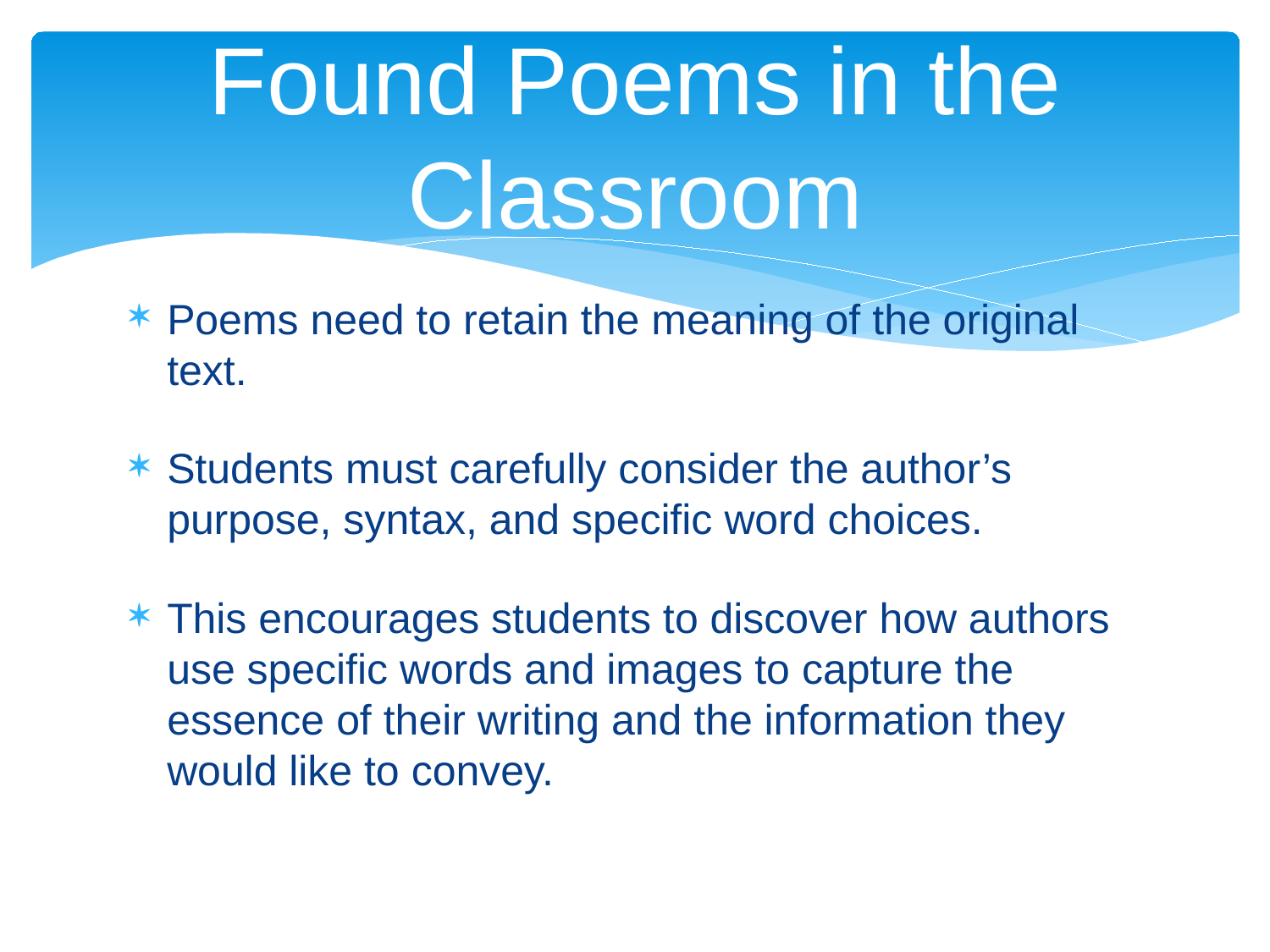

# Found Poems in the Classroom
Poems need to retain the meaning of the original text.

Students must carefully consider the author’s purpose, syntax, and specific word choices.

This encourages students to discover how authors use specific words and images to capture the essence of their writing and the information they would like to convey.